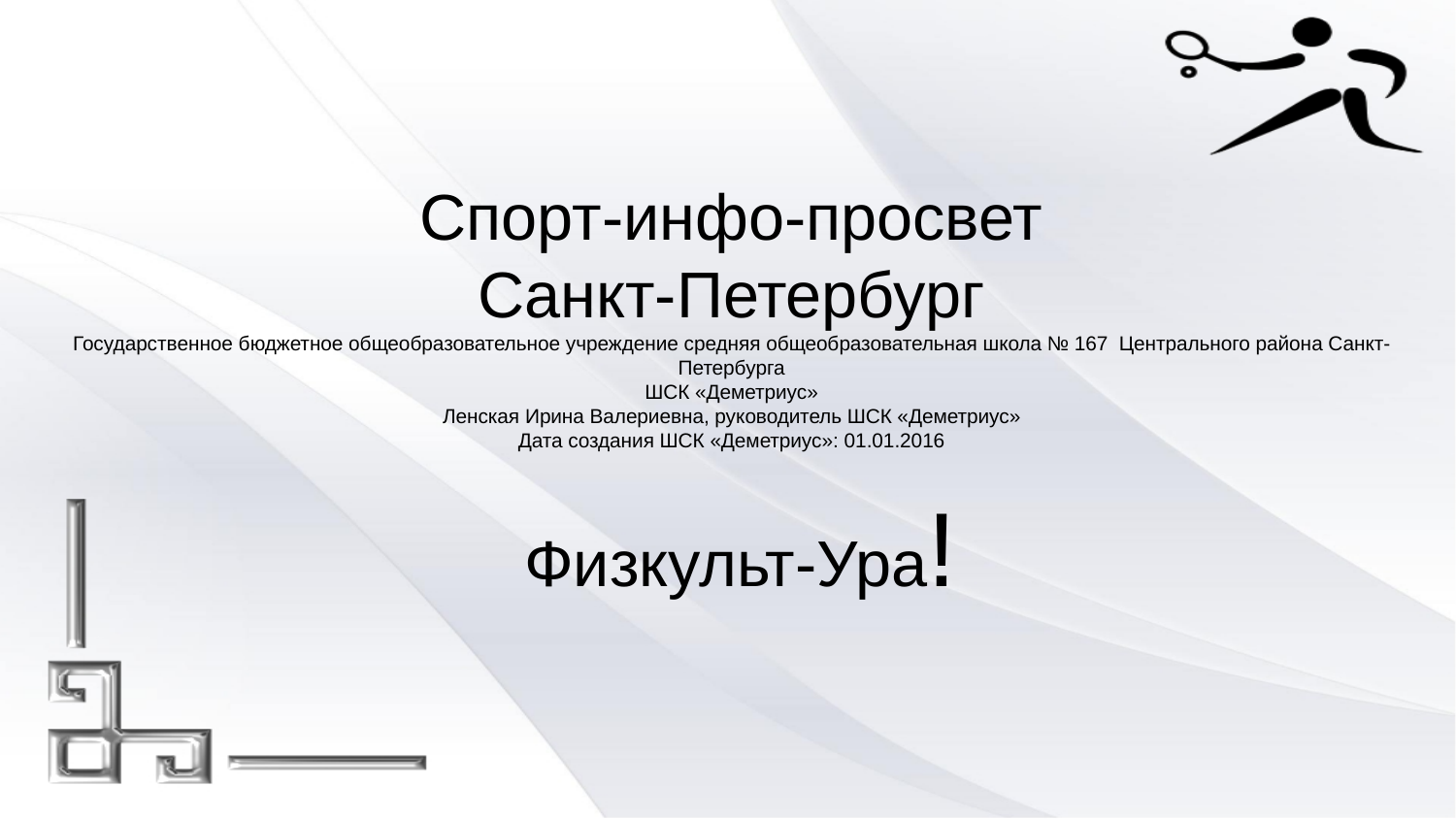

# Спорт-инфо-просвет Санкт-Петербург Государственное бюджетное общеобразовательное учреждение средняя общеобразовательная школа № 167  Центрального района Санкт-Петербурга ШСК «Деметриус» Ленская Ирина Валериевна, руководитель ШСК «Деметриус» Дата создания ШСК «Деметриус»: 01.01.2016
 Физкульт-Ура!